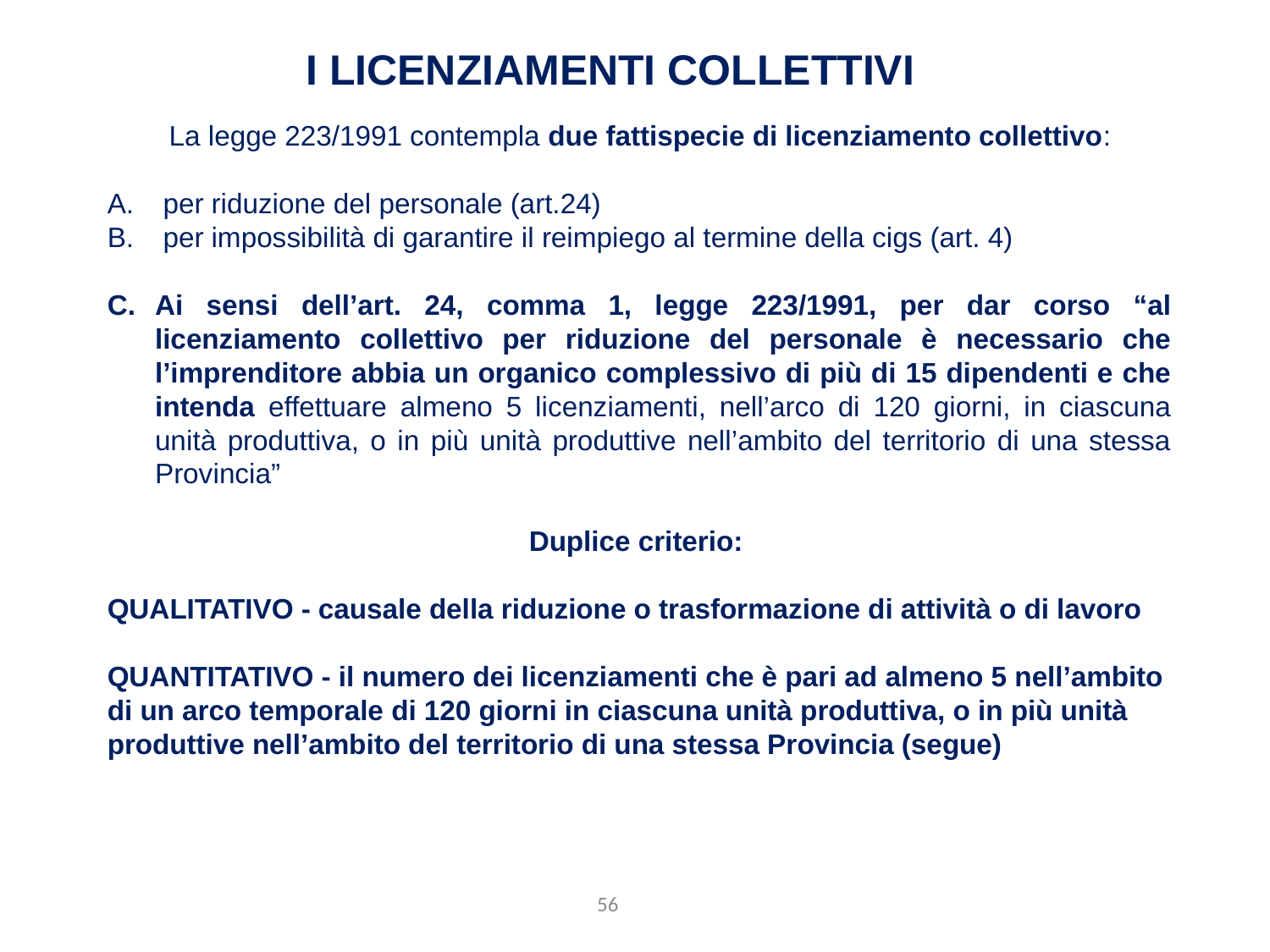

La legge 223/1991 contempla due fattispecie di licenziamento collettivo:

 per riduzione del personale (art.24)
 per impossibilità di garantire il reimpiego al termine della cigs (art. 4)

Ai sensi dell’art. 24, comma 1, legge 223/1991, per dar corso “al licenziamento collettivo per riduzione del personale è necessario che l’imprenditore abbia un organico complessivo di più di 15 dipendenti e che intenda effettuare almeno 5 licenziamenti, nell’arco di 120 giorni, in ciascuna unità produttiva, o in più unità produttive nell’ambito del territorio di una stessa Provincia”

Duplice criterio:

QUALITATIVO - causale della riduzione o trasformazione di attività o di lavoro

QUANTITATIVO - il numero dei licenziamenti che è pari ad almeno 5 nell’ambito di un arco temporale di 120 giorni in ciascuna unità produttiva, o in più unità produttive nell’ambito del territorio di una stessa Provincia (segue)

I licenziamentI collettivI

56